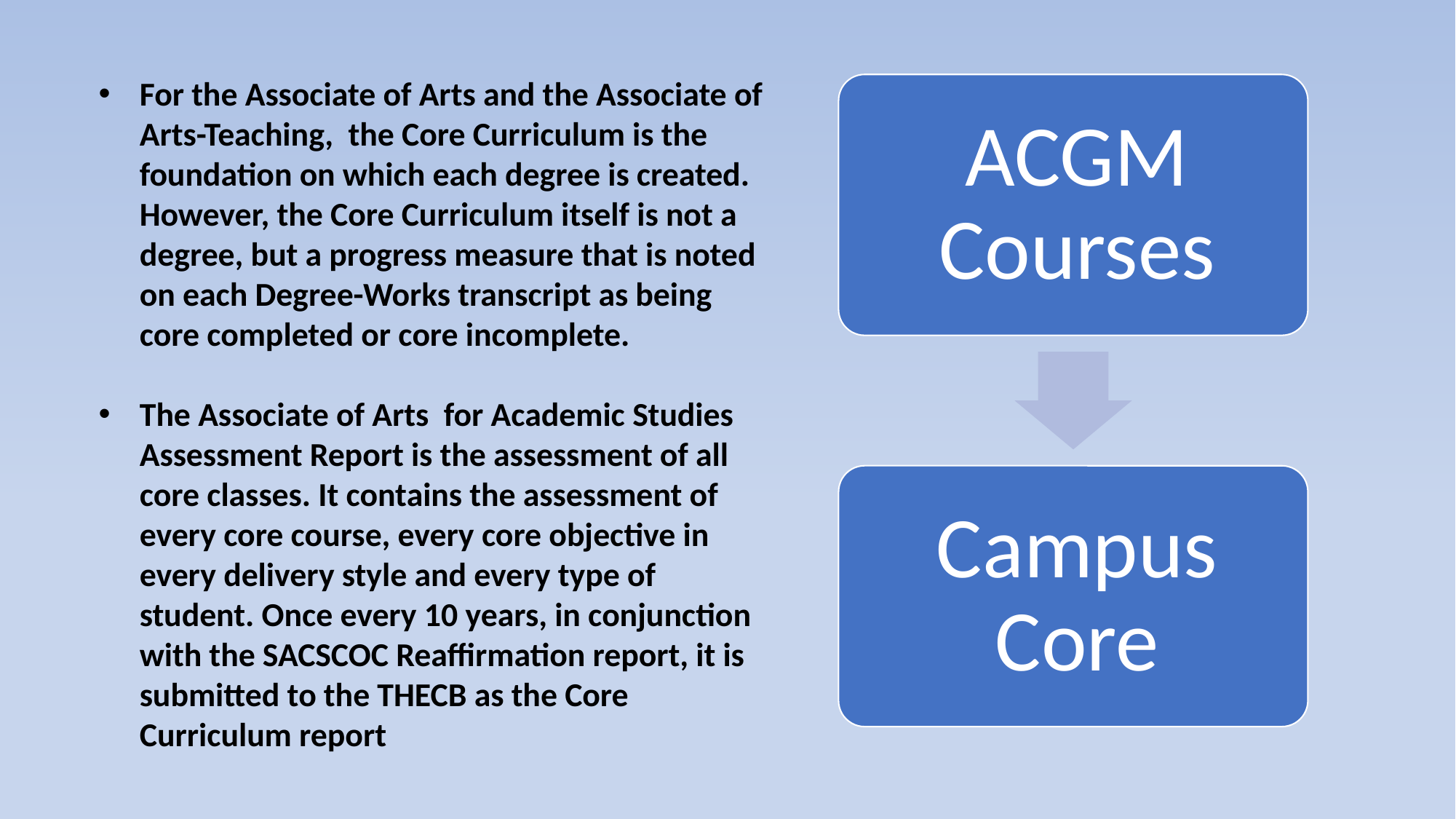

For the Associate of Arts and the Associate of Arts-Teaching,  the Core Curriculum is the foundation on which each degree is created. However, the Core Curriculum itself is not a degree, but a progress measure that is noted on each Degree-Works transcript as being core completed or core incomplete.

The Associate of Arts  for Academic Studies Assessment Report is the assessment of all core classes. It contains the assessment of every core course, every core objective in every delivery style and every type of student. Once every 10 years, in conjunction with the SACSCOC Reaffirmation report, it is submitted to the THECB as the Core Curriculum report

ACGM Courses

Campus Core